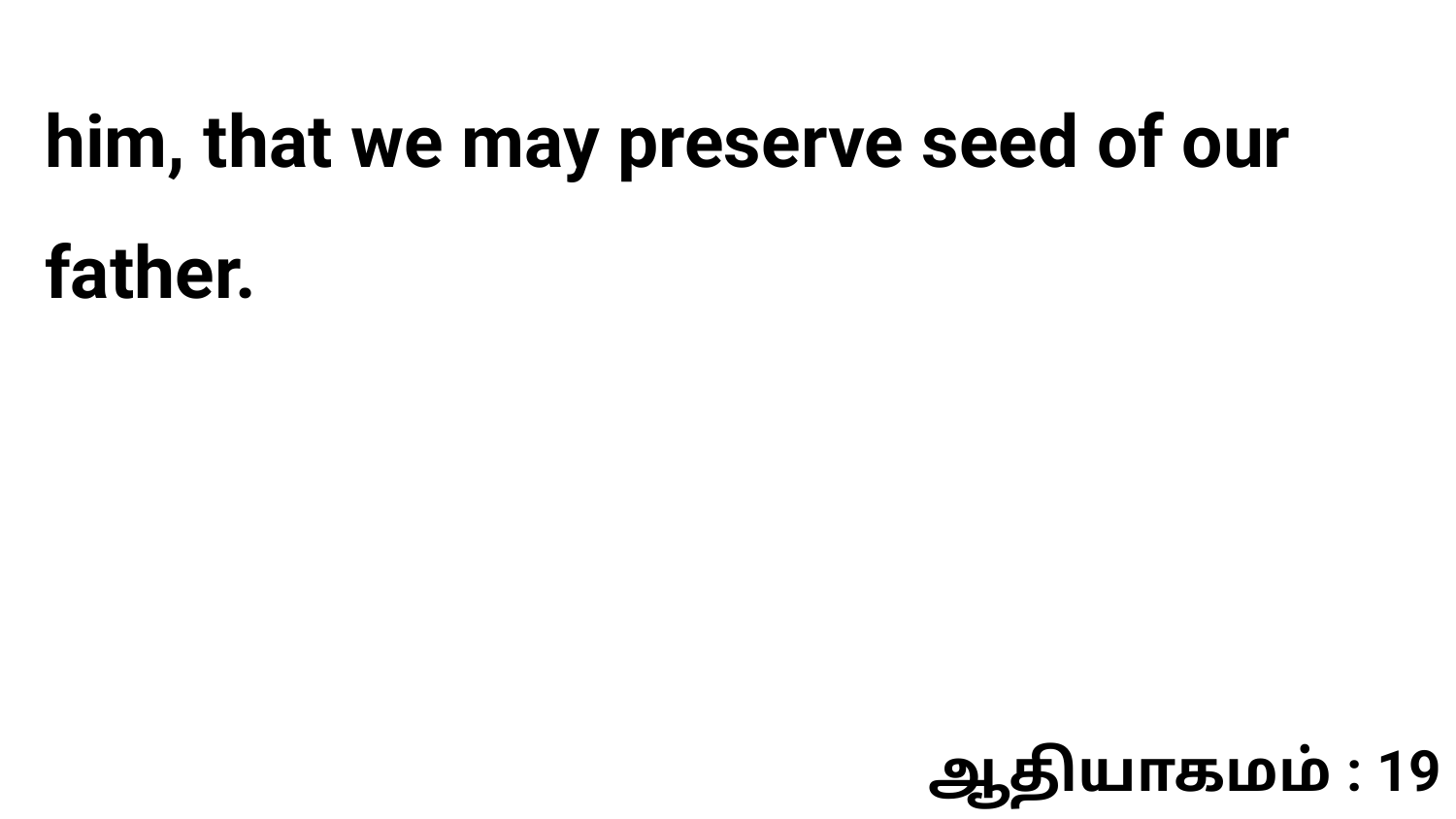

him, that we may preserve seed of our father.
ஆதியாகமம் : 19